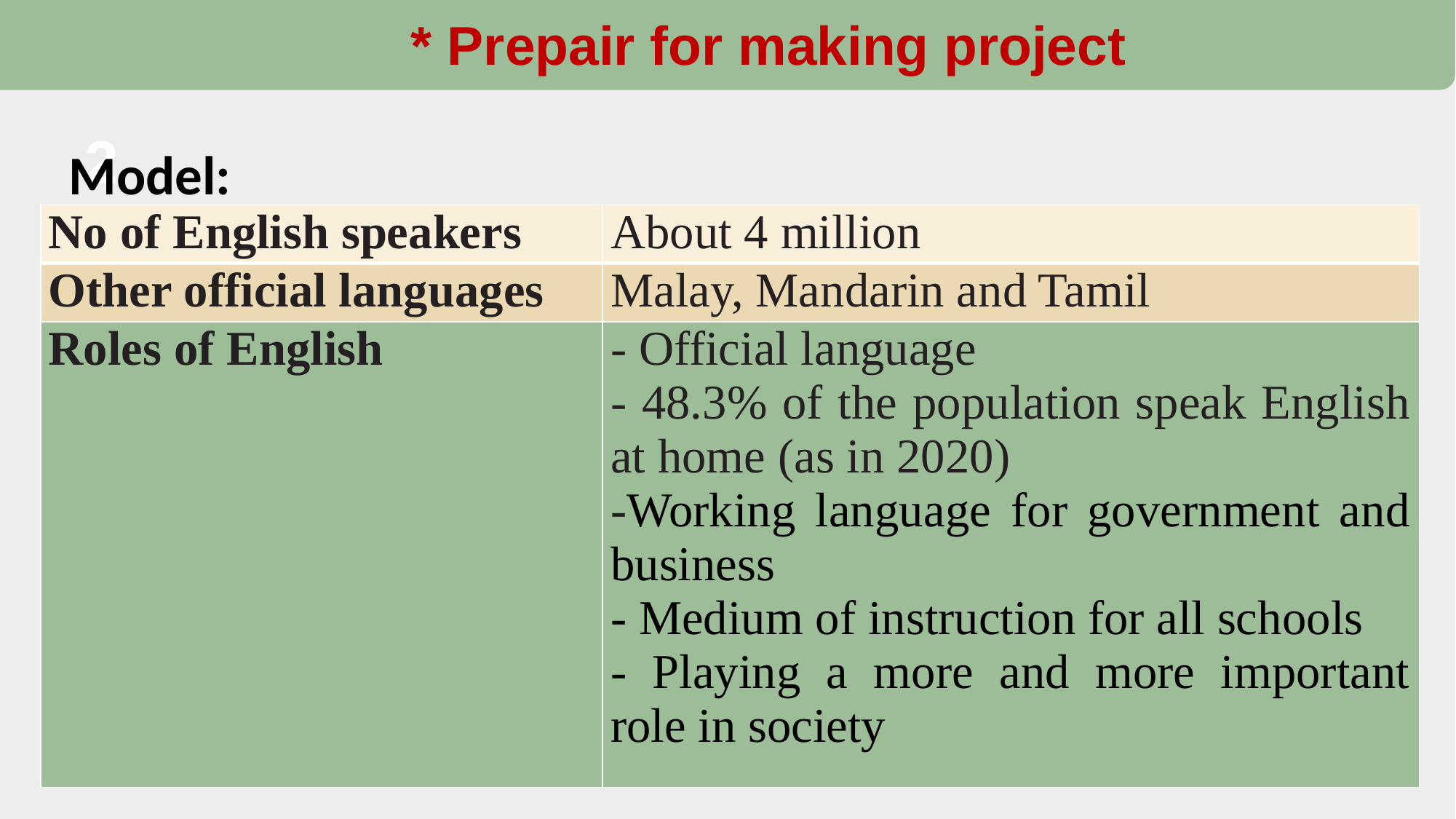

* Prepair for making project
Model:
2
| No of English speakers | About 4 million |
| --- | --- |
| Other official languages | Malay, Mandarin and Tamil |
| Roles of English | - Official language - 48.3% of the population speak English at home (as in 2020) -Working language for government and business - Medium of instruction for all schools - Playing a more and more important role in society |